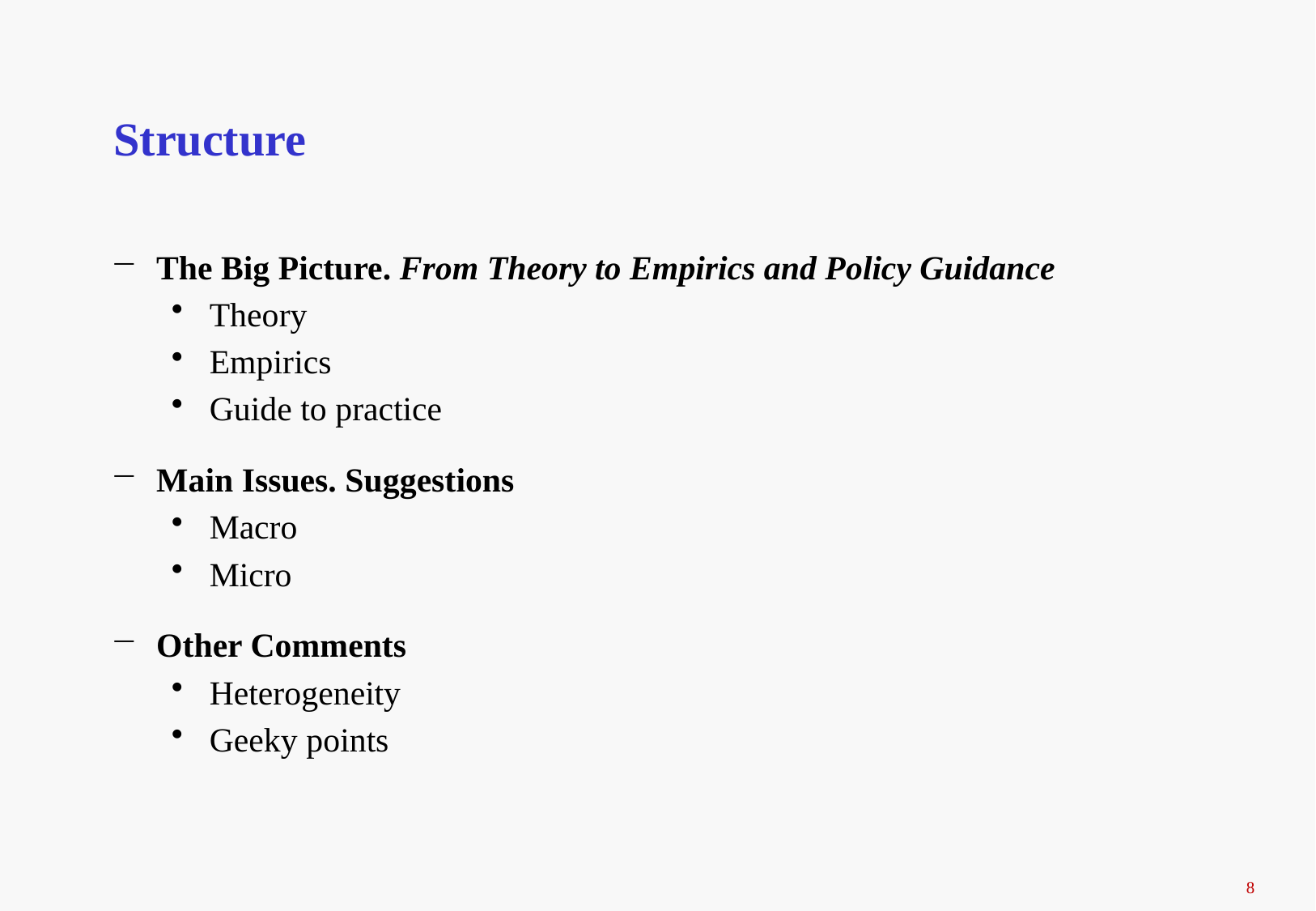

# Structure

The Big Picture. From Theory to Empirics and Policy Guidance
Theory
Empirics
Guide to practice

Main Issues. Suggestions
Macro
Micro

Other Comments
Heterogeneity
Geeky points

8